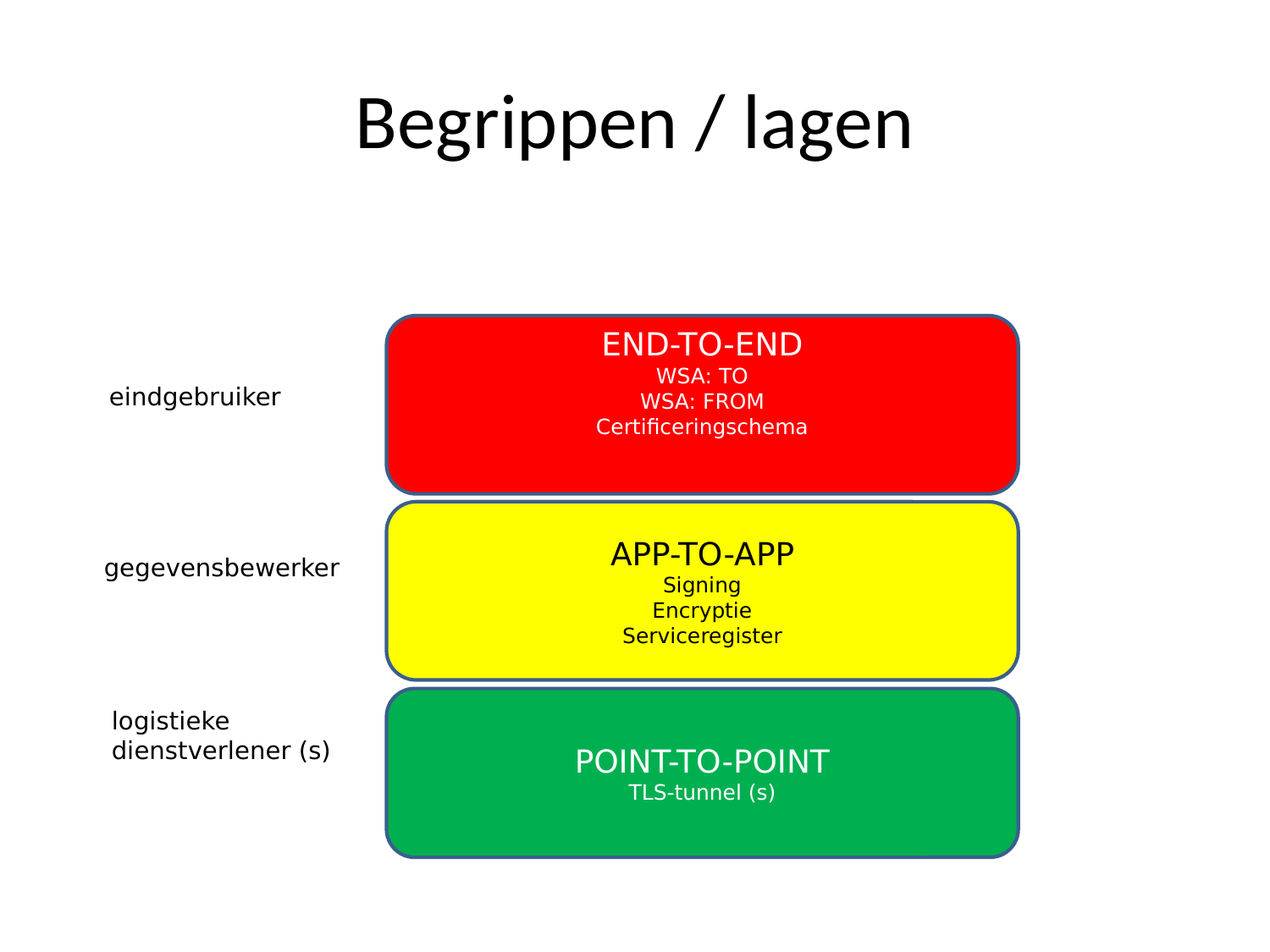

# Begrippen / lagen

END-TO-END
WSA: TO
WSA: FROM
Certificeringschema

eindgebruiker
APP-TO-APP
Signing
Encryptie
Serviceregister
gegevensbewerker
POINT-TO-POINT
TLS-tunnel (s)
logistieke dienstverlener (s)